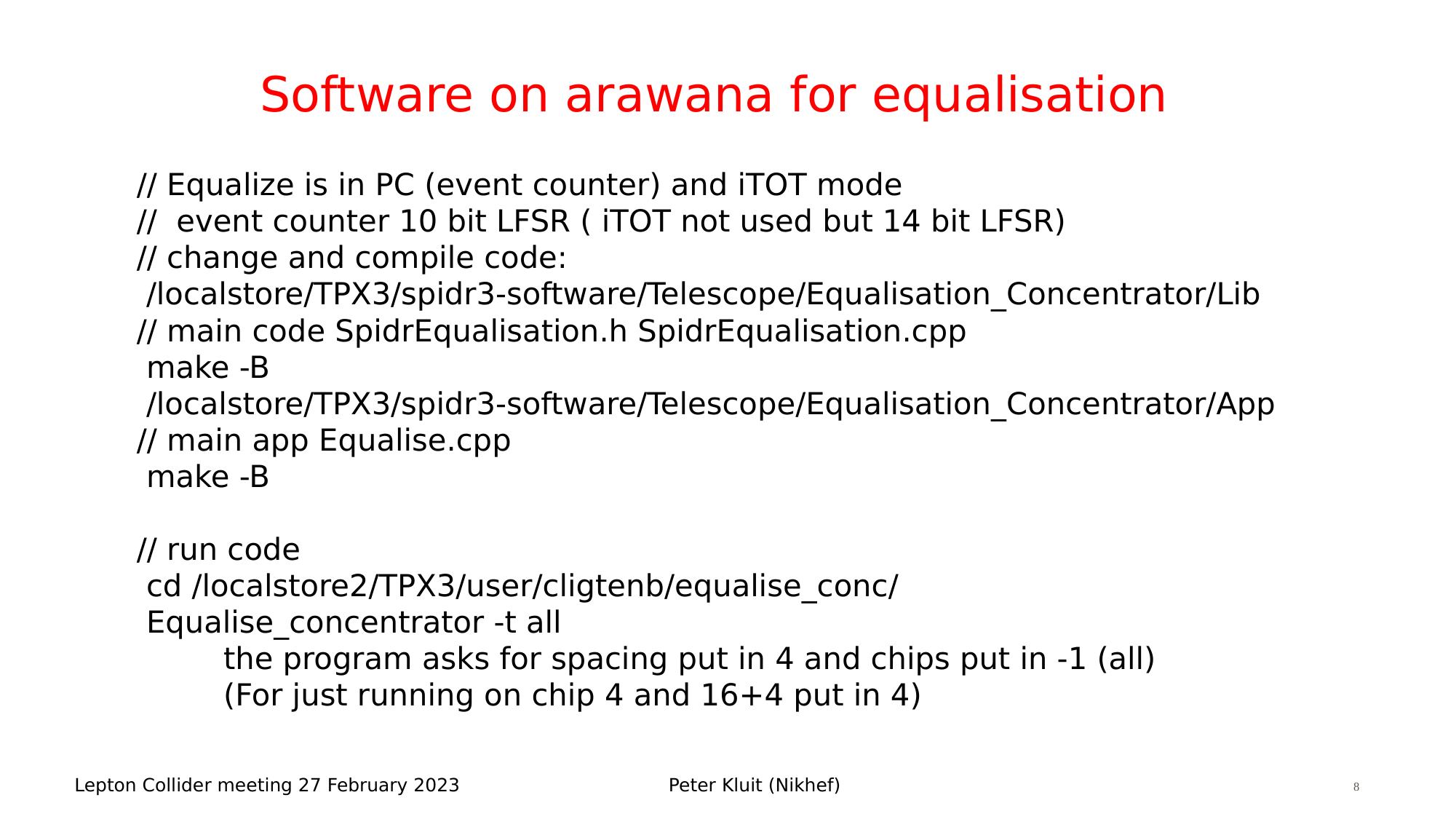

# Software on arawana for equalisation
// Equalize is in PC (event counter) and iTOT mode
//  event counter 10 bit LFSR ( iTOT not used but 14 bit LFSR)
// change and compile code:
 /localstore/TPX3/spidr3-software/Telescope/Equalisation_Concentrator/Lib
// main code SpidrEqualisation.h SpidrEqualisation.cpp
 make -B
 /localstore/TPX3/spidr3-software/Telescope/Equalisation_Concentrator/App
// main app Equalise.cpp
 make -B
// run code
 cd /localstore2/TPX3/user/cligtenb/equalise_conc/
 Equalise_concentrator -t all
         the program asks for spacing put in 4 and chips put in -1 (all)
         (For just running on chip 4 and 16+4 put in 4)